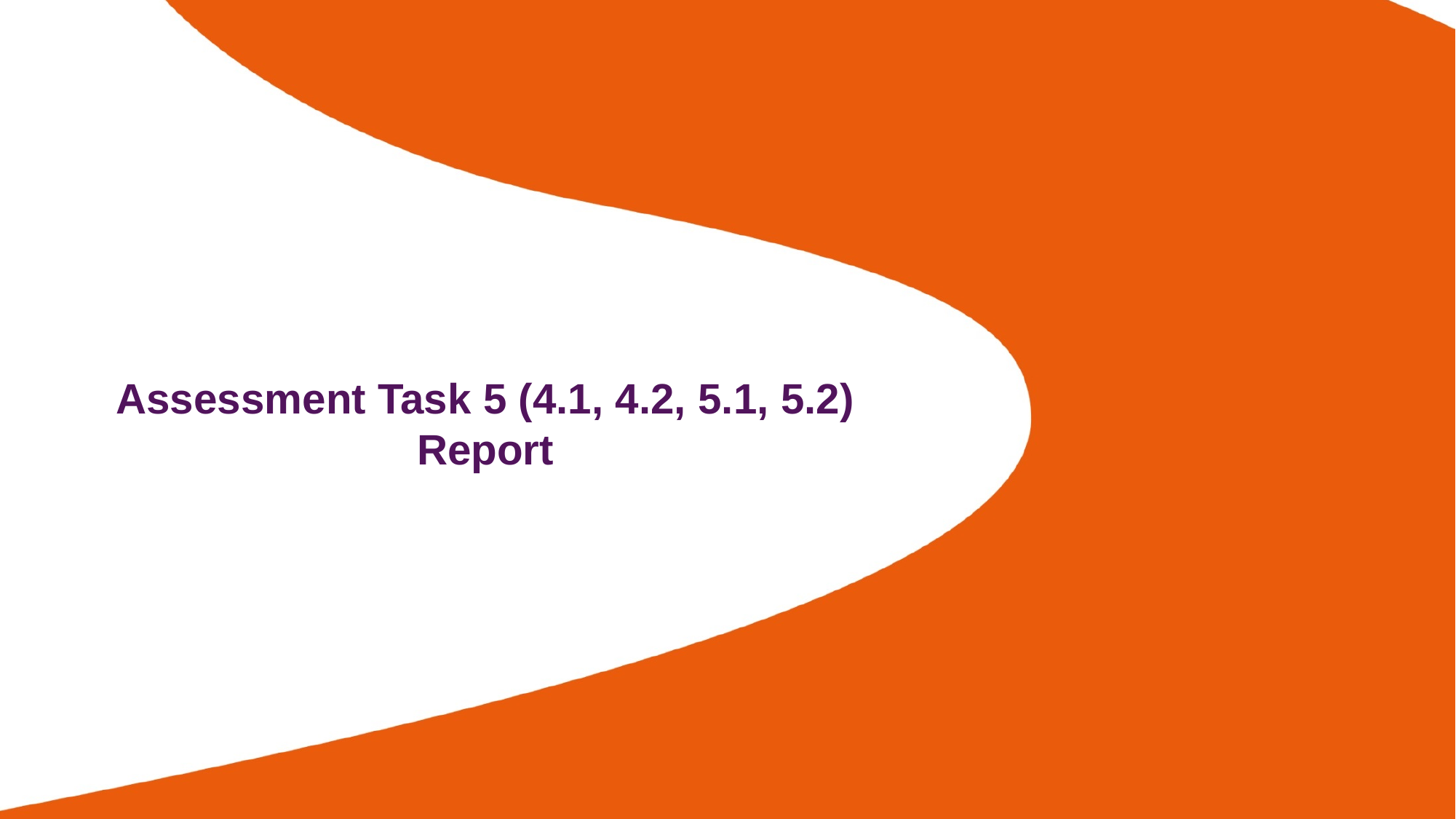

# Assessment Task 5 (4.1, 4.2, 5.1, 5.2) Report